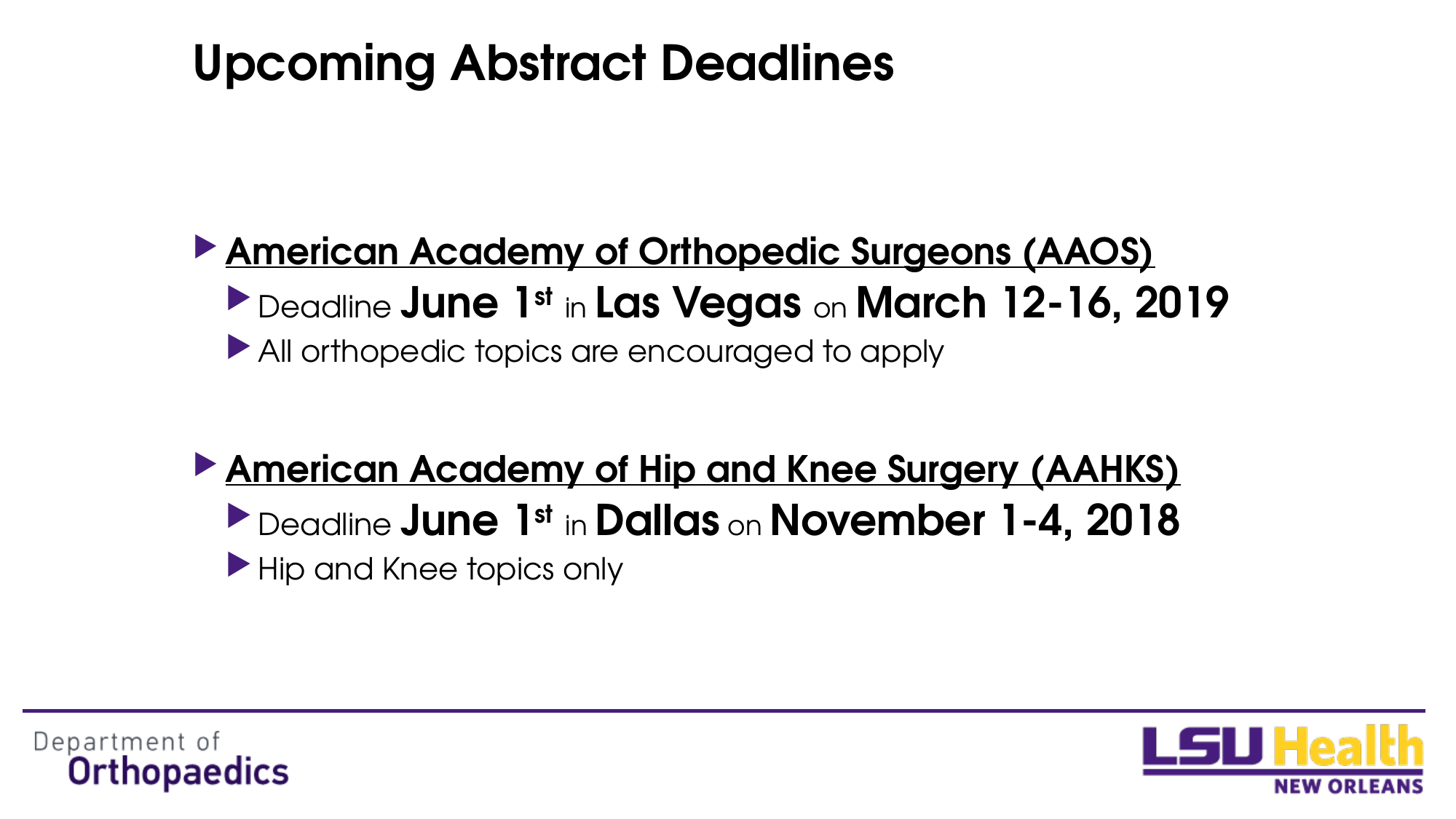

# Upcoming Abstract Deadlines
American Academy of Orthopedic Surgeons (AAOS)
Deadline June 1st in Las Vegas on March 12-16, 2019
All orthopedic topics are encouraged to apply

American Academy of Hip and Knee Surgery (AAHKS)
Deadline June 1st  in Dallas on November 1-4, 2018
Hip and Knee topics only